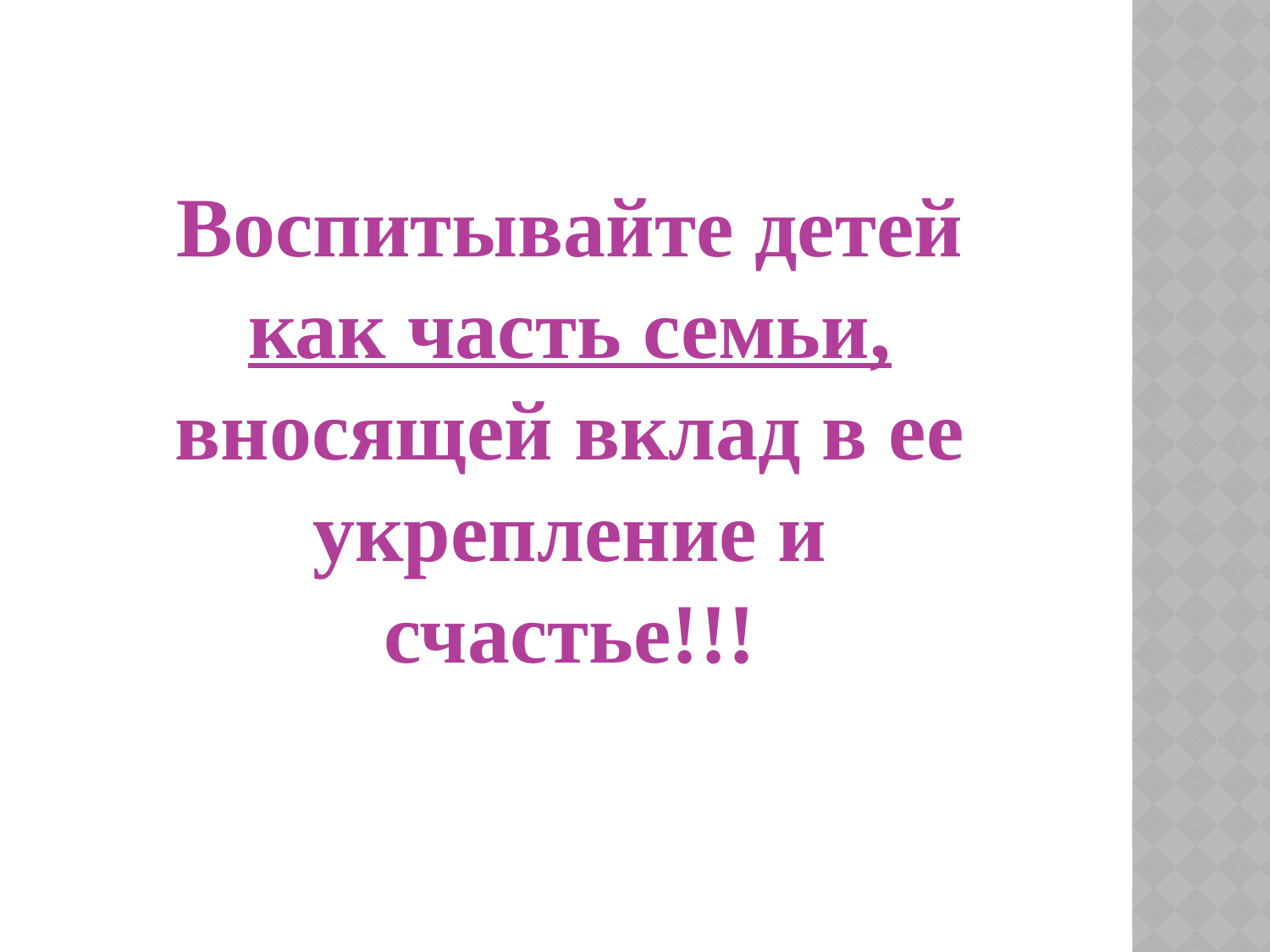

Воспитывайте детей как часть семьи, вносящей вклад в ее
укрепление и счастье!!!